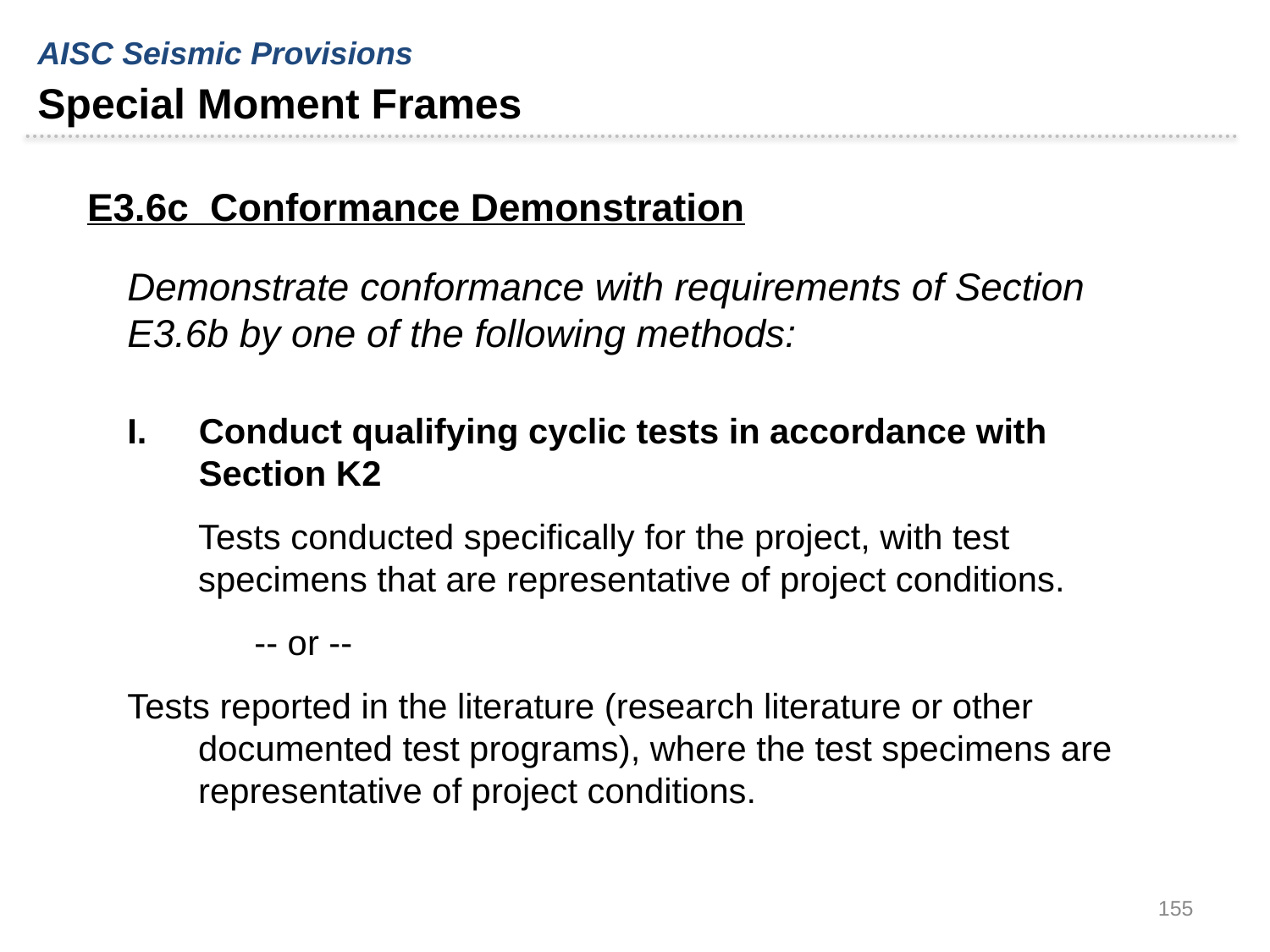

AISC Seismic Provisions
Special Moment Frames
E3.6c  Conformance Demonstration
Demonstrate conformance with requirements of Section E3.6b by one of the following methods:
Conduct qualifying cyclic tests in accordance with Section K2
	Tests conducted specifically for the project, with test specimens that are representative of project conditions.
	-- or --
Tests reported in the literature (research literature or other documented test programs), where the test specimens are representative of project conditions.
155